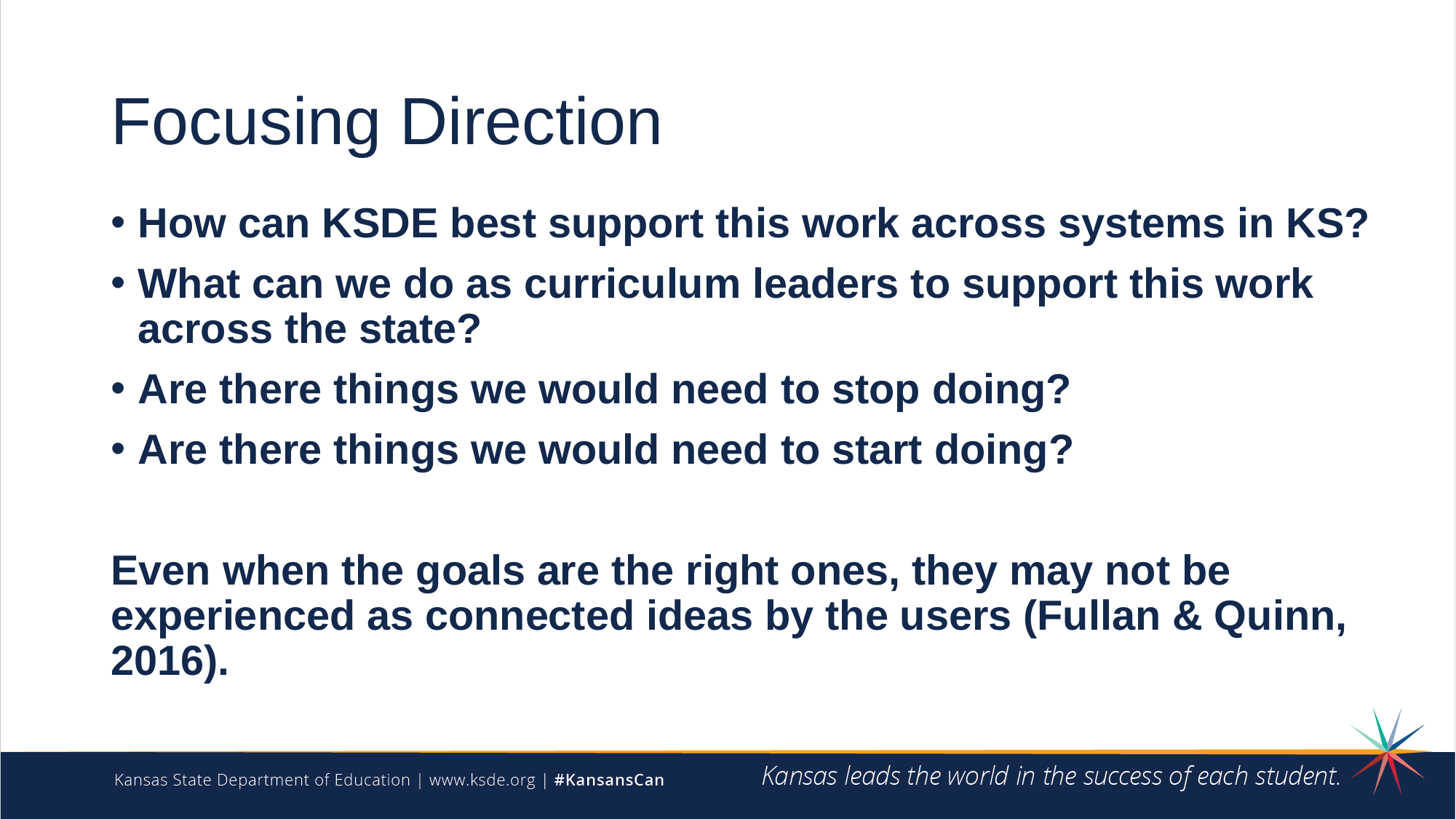

# Focusing Direction
How can KSDE best support this work across systems in KS?
What can we do as curriculum leaders to support this work across the state?
Are there things we would need to stop doing?
Are there things we would need to start doing?

Even when the goals are the right ones, they may not be experienced as connected ideas by the users (Fullan & Quinn, 2016).